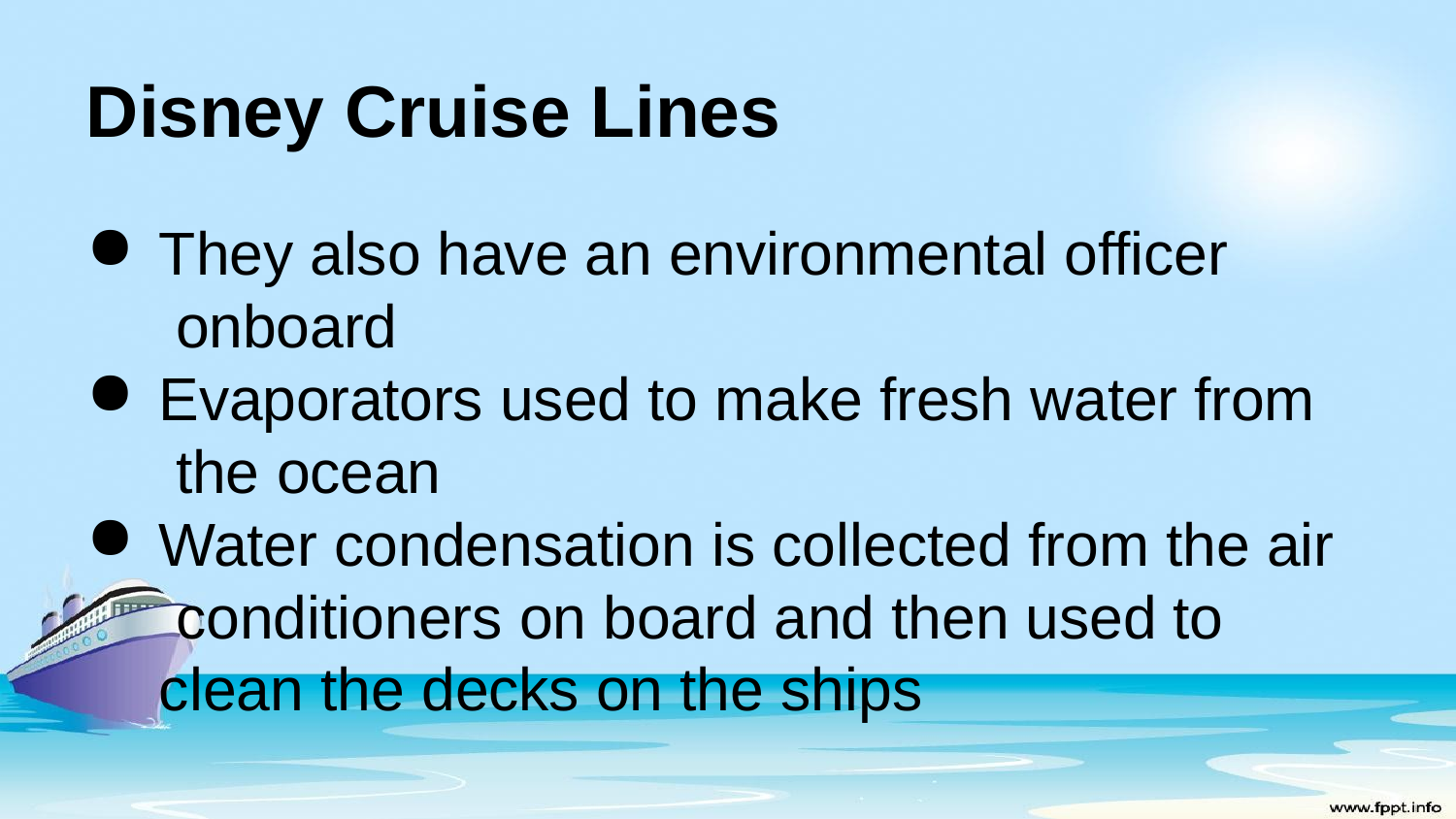

# Disney Cruise Lines
They also have an environmental officer  onboard
Evaporators used to make fresh water from  the ocean
Water condensation is collected from the air  conditioners on board and then used to  clean the decks on the ships